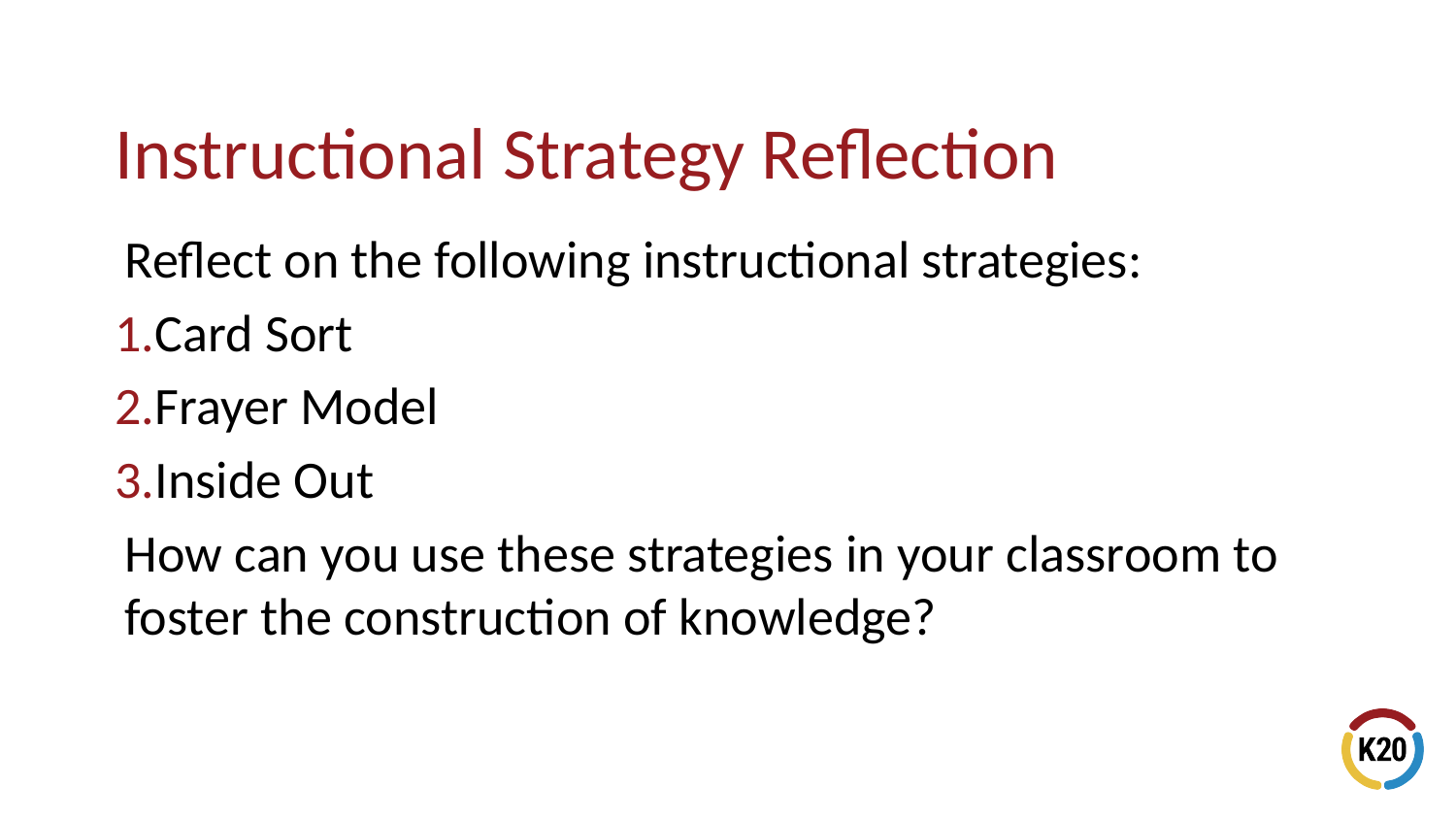

Reflect on the following instructional strategies:
Card Sort
Frayer Model
Inside Out
How can you use these strategies in your classroom to foster the construction of knowledge?
# Instructional Strategy Reflection